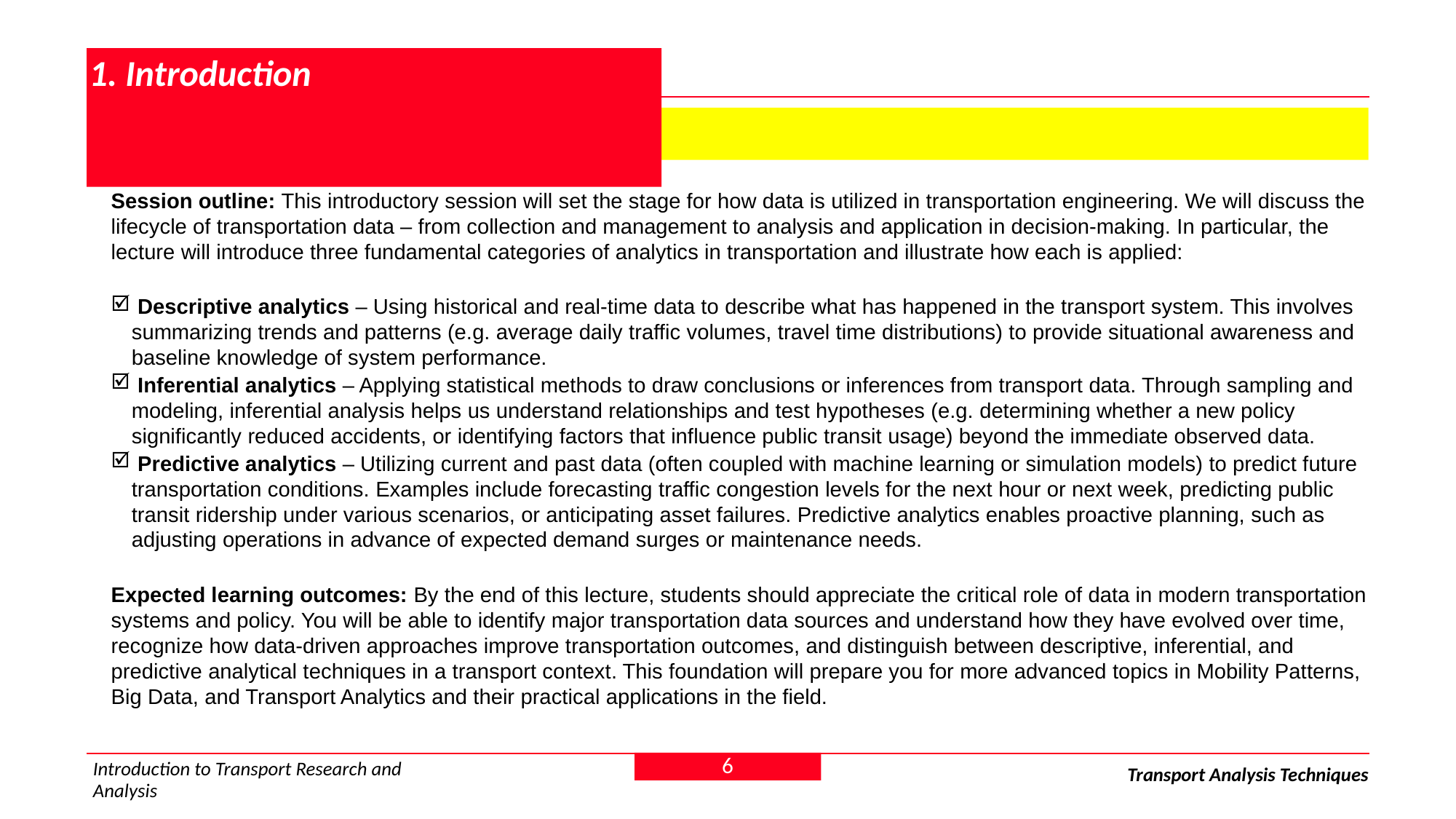

# 1. Introduction
 1.3 Scope of the Lecture
Session outline: This introductory session will set the stage for how data is utilized in transportation engineering. We will discuss the lifecycle of transportation data – from collection and management to analysis and application in decision-making. In particular, the lecture will introduce three fundamental categories of analytics in transportation and illustrate how each is applied:

 Descriptive analytics – Using historical and real-time data to describe what has happened in the transport system. This involves summarizing trends and patterns (e.g. average daily traffic volumes, travel time distributions) to provide situational awareness and baseline knowledge of system performance.
 Inferential analytics – Applying statistical methods to draw conclusions or inferences from transport data. Through sampling and modeling, inferential analysis helps us understand relationships and test hypotheses (e.g. determining whether a new policy significantly reduced accidents, or identifying factors that influence public transit usage) beyond the immediate observed data.
 Predictive analytics – Utilizing current and past data (often coupled with machine learning or simulation models) to predict future transportation conditions. Examples include forecasting traffic congestion levels for the next hour or next week, predicting public transit ridership under various scenarios, or anticipating asset failures. Predictive analytics enables proactive planning, such as adjusting operations in advance of expected demand surges or maintenance needs.

Expected learning outcomes: By the end of this lecture, students should appreciate the critical role of data in modern transportation systems and policy. You will be able to identify major transportation data sources and understand how they have evolved over time, recognize how data-driven approaches improve transportation outcomes, and distinguish between descriptive, inferential, and predictive analytical techniques in a transport context. This foundation will prepare you for more advanced topics in Mobility Patterns, Big Data, and Transport Analytics and their practical applications in the field.​
6
Introduction to Transport Research and Analysis
Transport Analysis Techniques